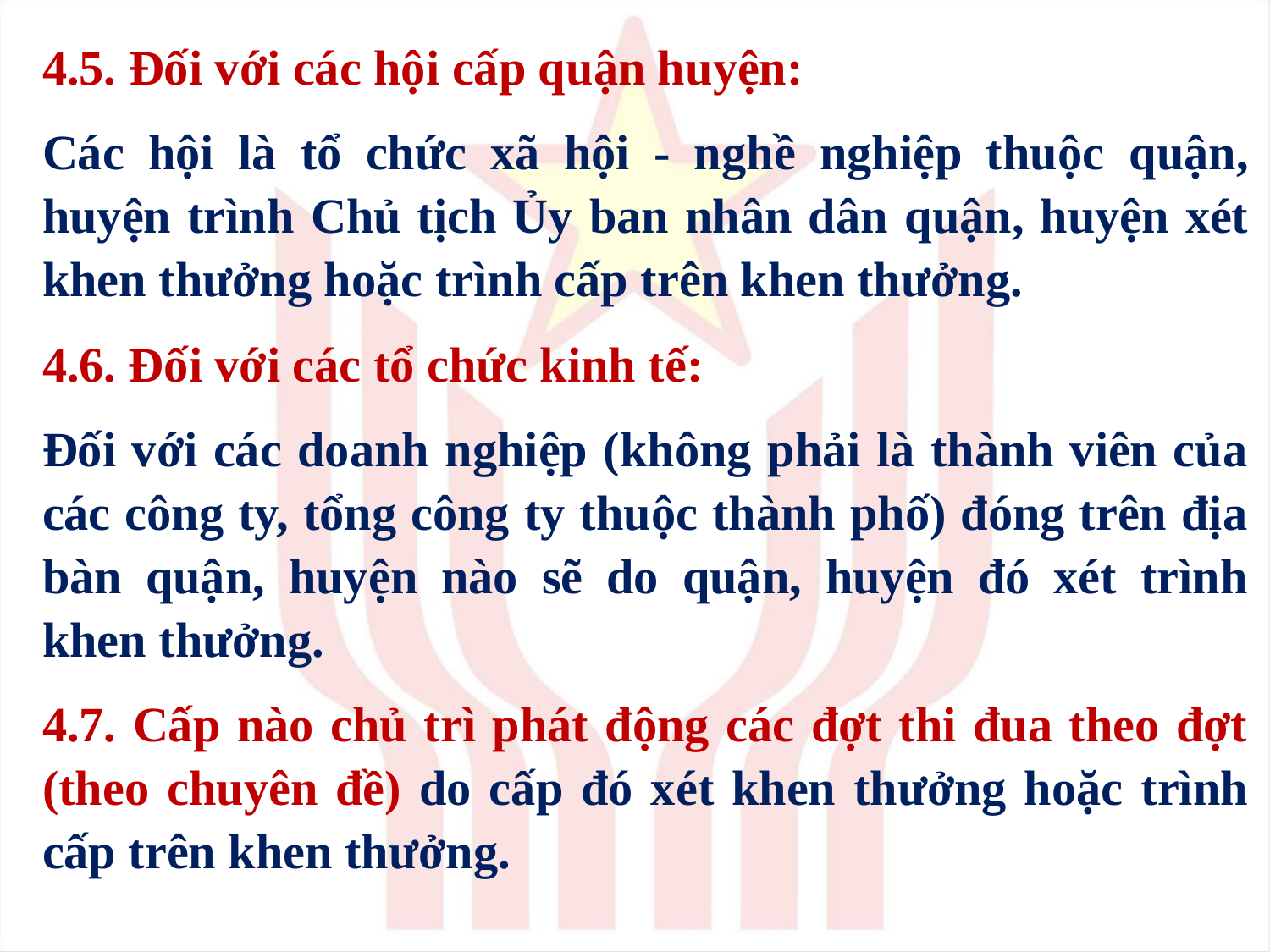

4.5. Đối với các hội cấp quận huyện:
Các hội là tổ chức xã hội - nghề nghiệp thuộc quận, huyện trình Chủ tịch Ủy ban nhân dân quận, huyện xét khen thưởng hoặc trình cấp trên khen thưởng.
4.6. Đối với các tổ chức kinh tế:
Đối với các doanh nghiệp (không phải là thành viên của các công ty, tổng công ty thuộc thành phố) đóng trên địa bàn quận, huyện nào sẽ do quận, huyện đó xét trình khen thưởng.
4.7. Cấp nào chủ trì phát động các đợt thi đua theo đợt (theo chuyên đề) do cấp đó xét khen thưởng hoặc trình cấp trên khen thưởng.